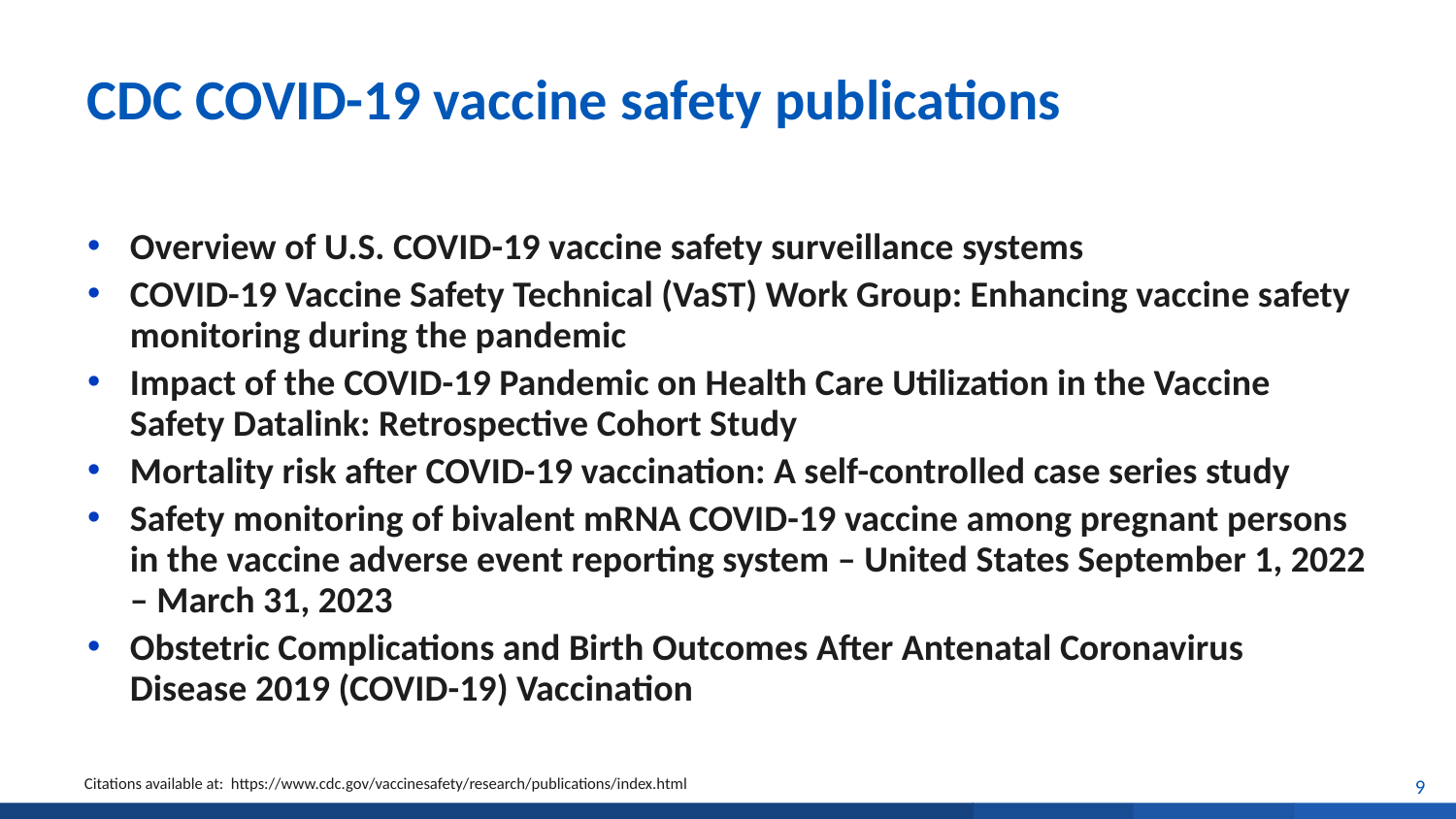

# CDC COVID-19 vaccine safety publications
Overview of U.S. COVID-19 vaccine safety surveillance systems
COVID-19 Vaccine Safety Technical (VaST) Work Group: Enhancing vaccine safety monitoring during the pandemic
Impact of the COVID-19 Pandemic on Health Care Utilization in the Vaccine Safety Datalink: Retrospective Cohort Study
Mortality risk after COVID-19 vaccination: A self-controlled case series study
Safety monitoring of bivalent mRNA COVID-19 vaccine among pregnant persons in the vaccine adverse event reporting system – United States September 1, 2022 – March 31, 2023
Obstetric Complications and Birth Outcomes After Antenatal Coronavirus Disease 2019 (COVID-19) Vaccination
9
Citations available at:  https://www.cdc.gov/vaccinesafety/research/publications/index.html